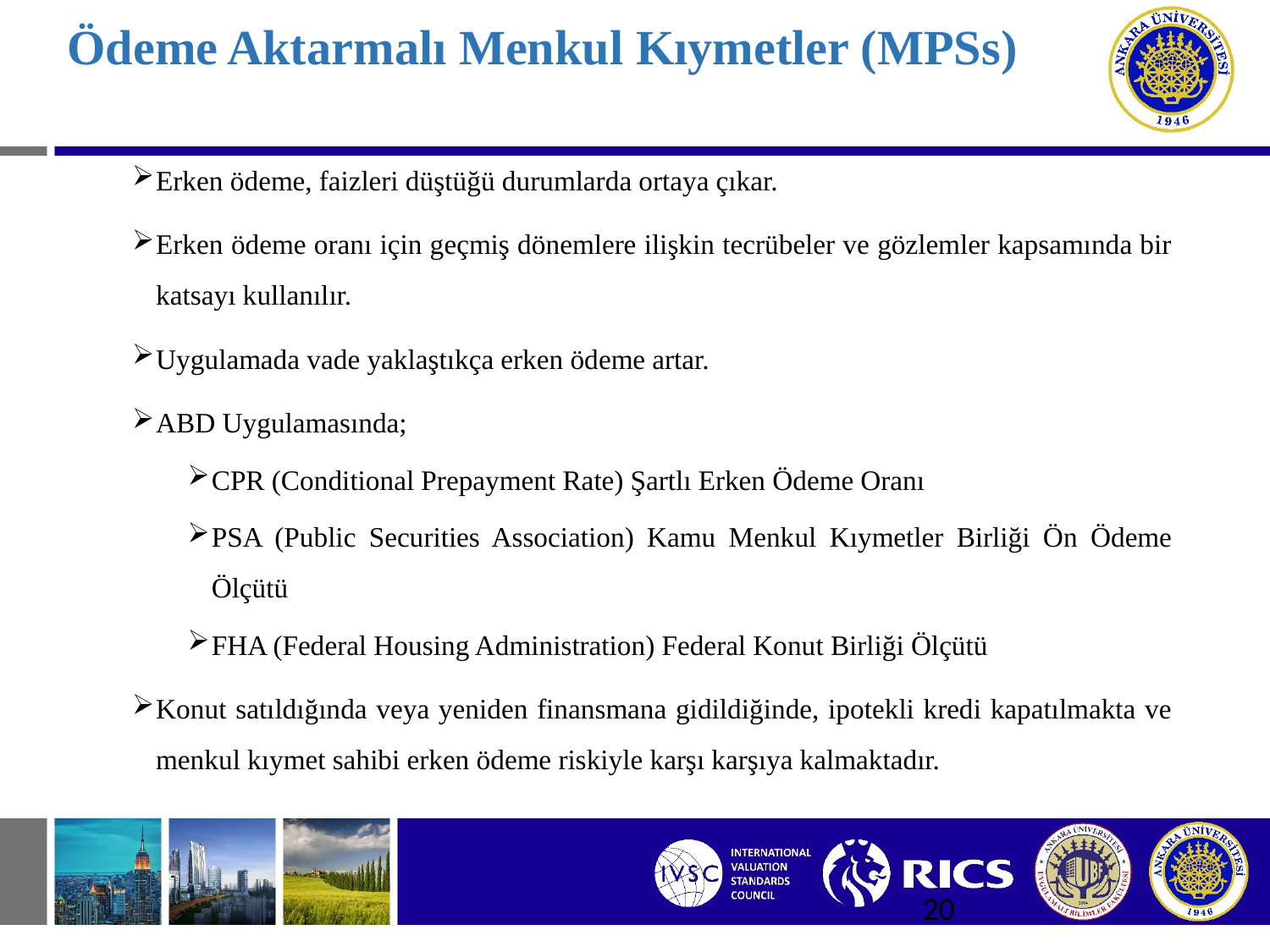

# Ödeme Aktarmalı Menkul Kıymetler (MPSs)
Erken ödeme, faizleri düştüğü durumlarda ortaya çıkar.
Erken ödeme oranı için geçmiş dönemlere ilişkin tecrübeler ve gözlemler kapsamında bir katsayı kullanılır.
Uygulamada vade yaklaştıkça erken ödeme artar.
ABD Uygulamasında;
CPR (Conditional Prepayment Rate) Şartlı Erken Ödeme Oranı
PSA (Public Securities Association) Kamu Menkul Kıymetler Birliği Ön Ödeme Ölçütü
FHA (Federal Housing Administration) Federal Konut Birliği Ölçütü
Konut satıldığında veya yeniden finansmana gidildiğinde, ipotekli kredi kapatılmakta ve menkul kıymet sahibi erken ödeme riskiyle karşı karşıya kalmaktadır.
20